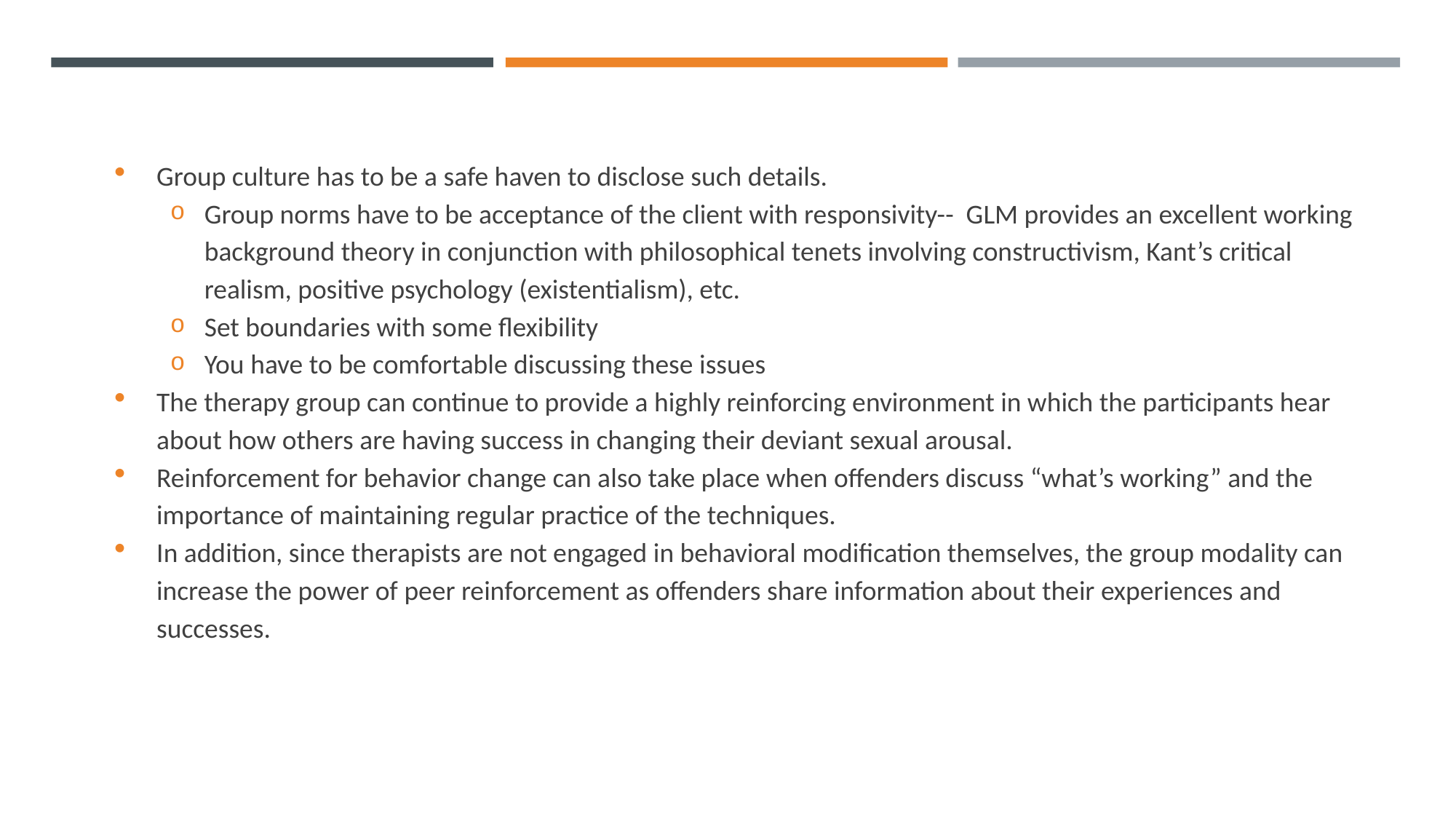

Group culture has to be a safe haven to disclose such details.
Group norms have to be acceptance of the client with responsivity--  GLM provides an excellent working background theory in conjunction with philosophical tenets involving constructivism, Kant’s critical realism, positive psychology (existentialism), etc.
Set boundaries with some flexibility
You have to be comfortable discussing these issues
The therapy group can continue to provide a highly reinforcing environment in which the participants hear about how others are having success in changing their deviant sexual arousal.
Reinforcement for behavior change can also take place when offenders discuss “what’s working” and the importance of maintaining regular practice of the techniques.
In addition, since therapists are not engaged in behavioral modification themselves, the group modality can increase the power of peer reinforcement as offenders share information about their experiences and successes.